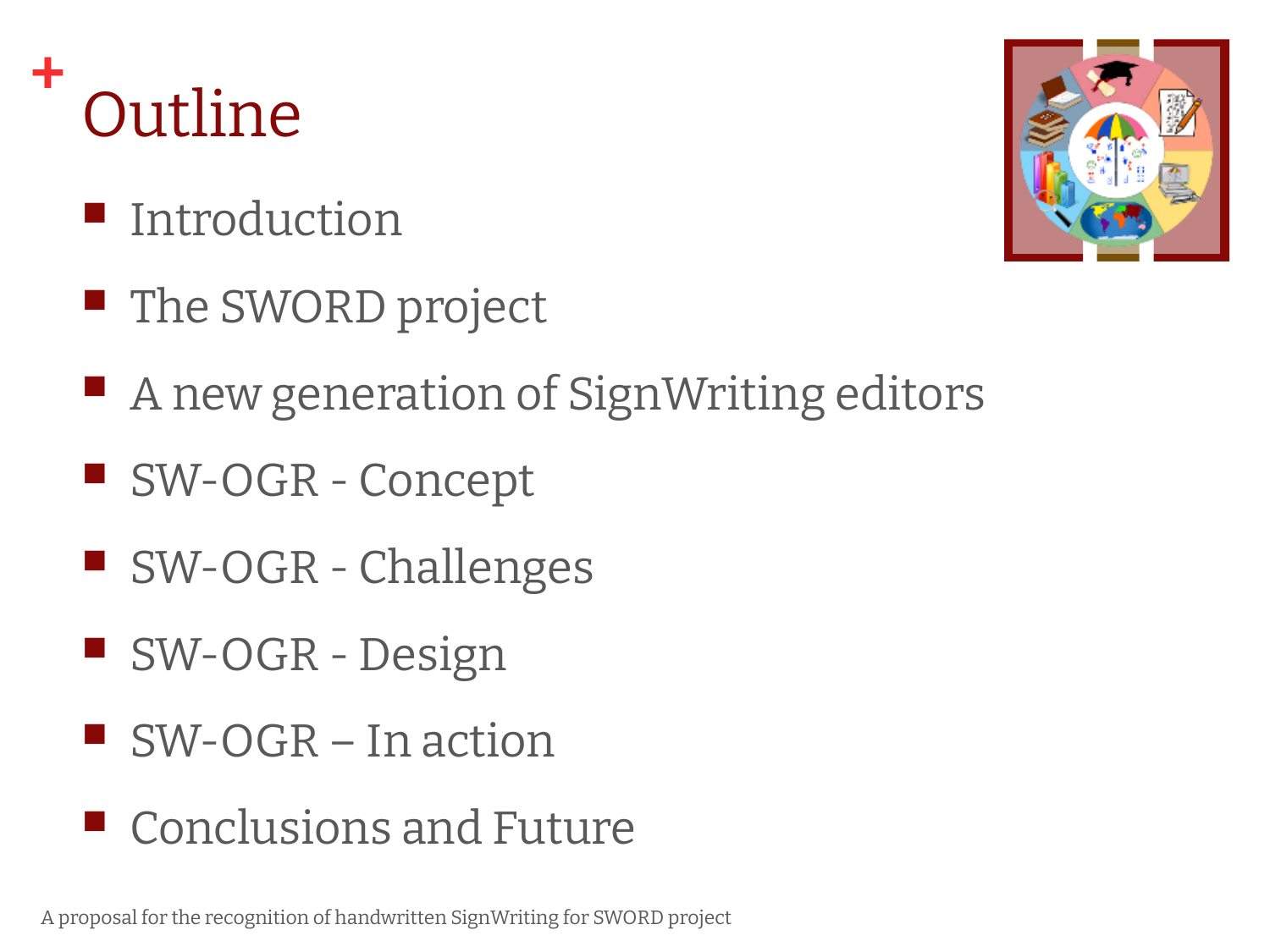

# Outline
Introduction
The SWORD project
A new generation of SignWriting editors
SW-OGR - Concept
SW-OGR - Challenges
SW-OGR - Design
SW-OGR – In action
Conclusions and Future

A proposal for the recognition of handwritten SignWriting for SWORD project